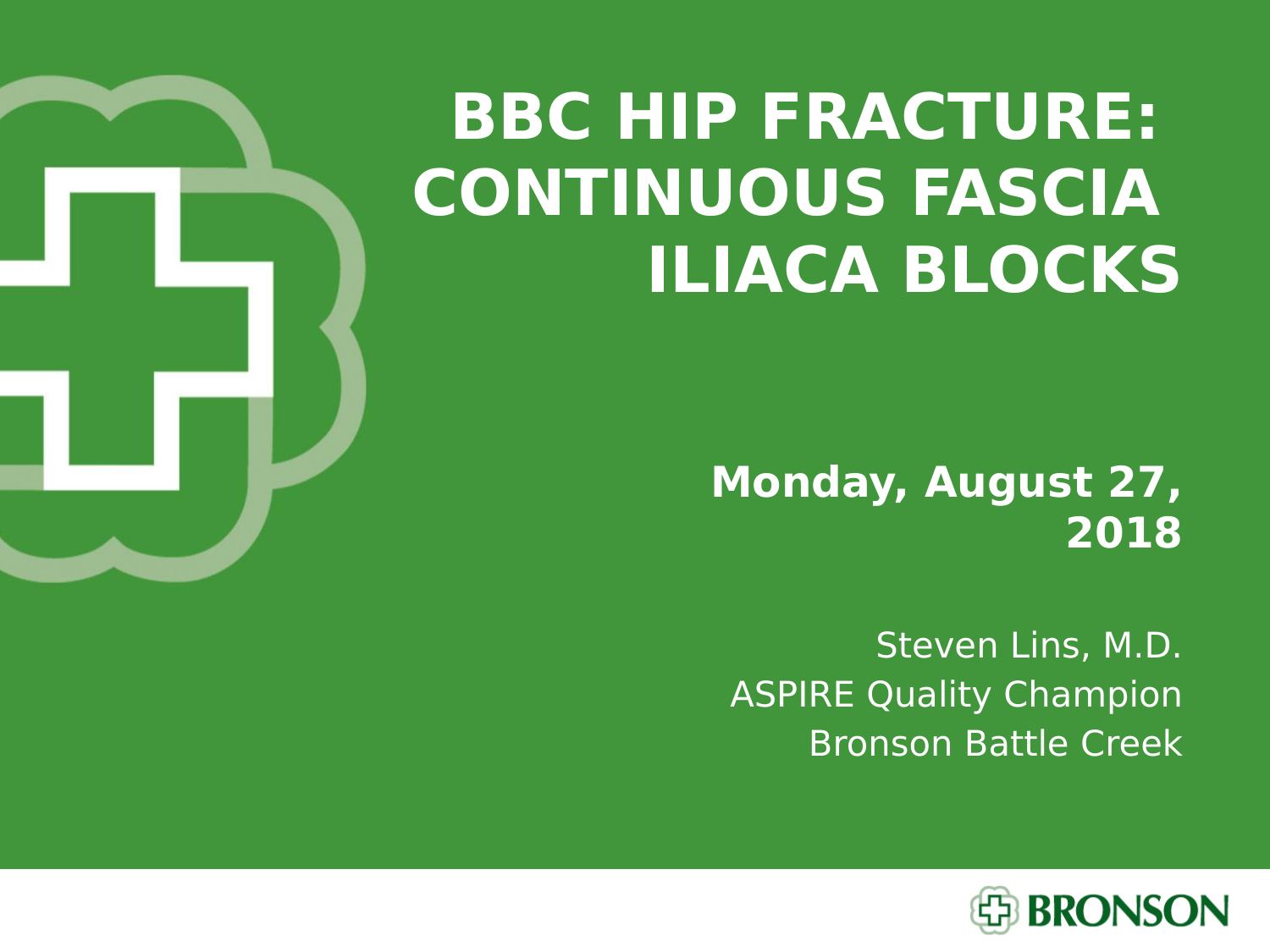

# BBC Hip Fracture: Continuous Fascia Iliaca Blocks
Monday, August 27, 2018
Steven Lins, M.D.
ASPIRE Quality Champion
Bronson Battle Creek